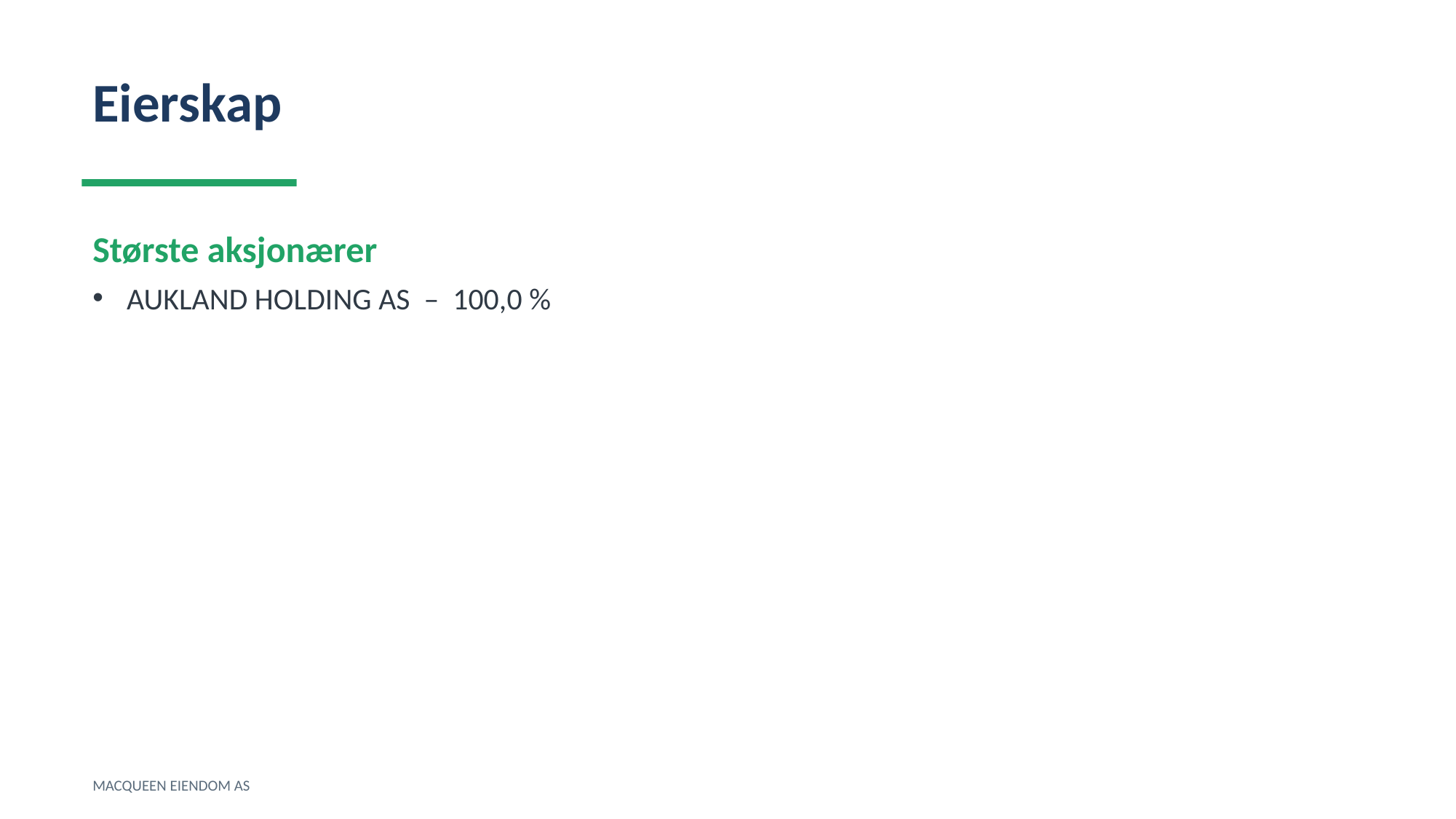

Eierskap

Største aksjonærer
AUKLAND HOLDING AS  –  100,0 %
MACQUEEN EIENDOM AS